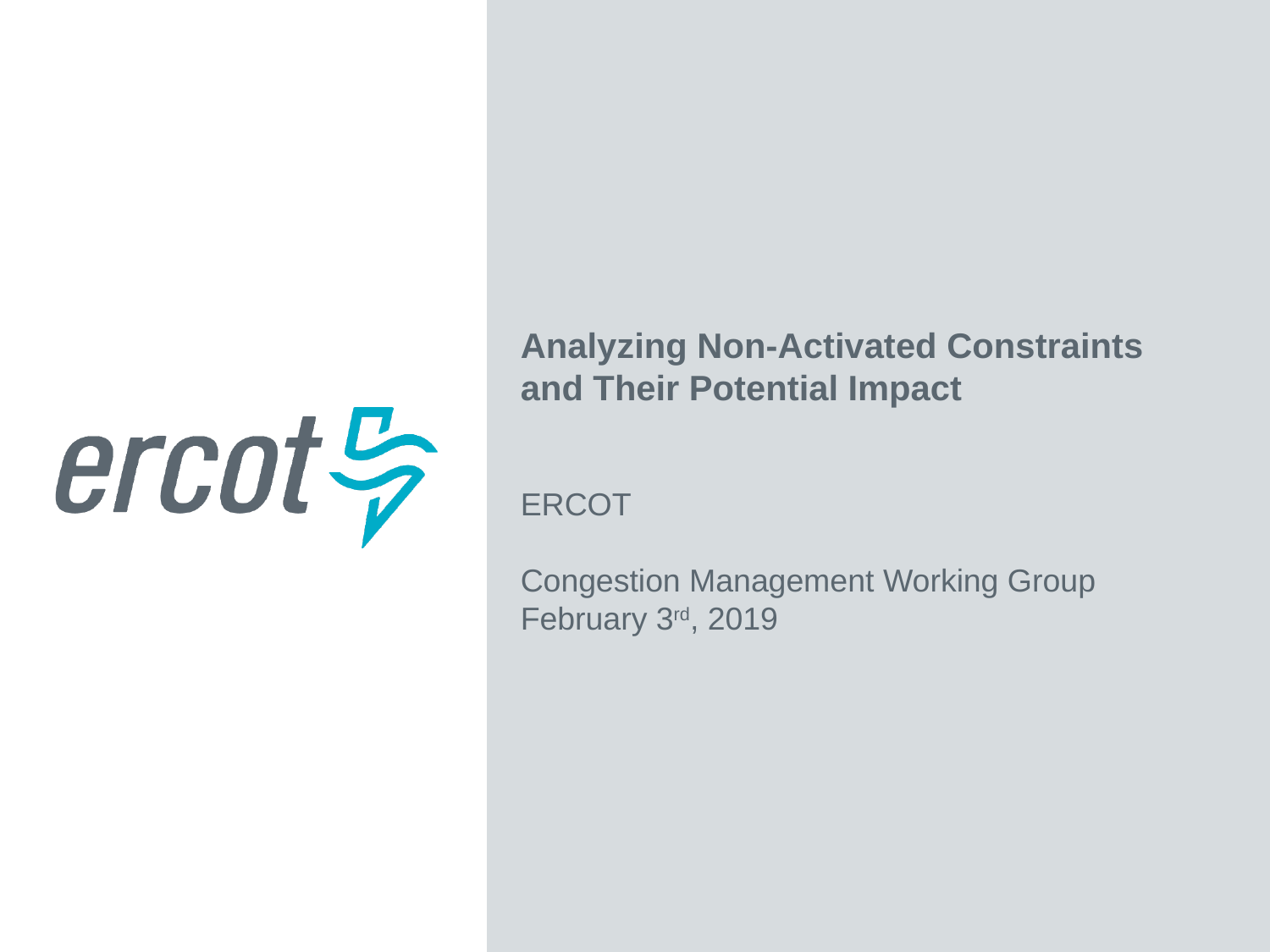

Analyzing Non-Activated Constraints and Their Potential Impact

ERCOT

Congestion Management Working Group
February 3rd, 2019